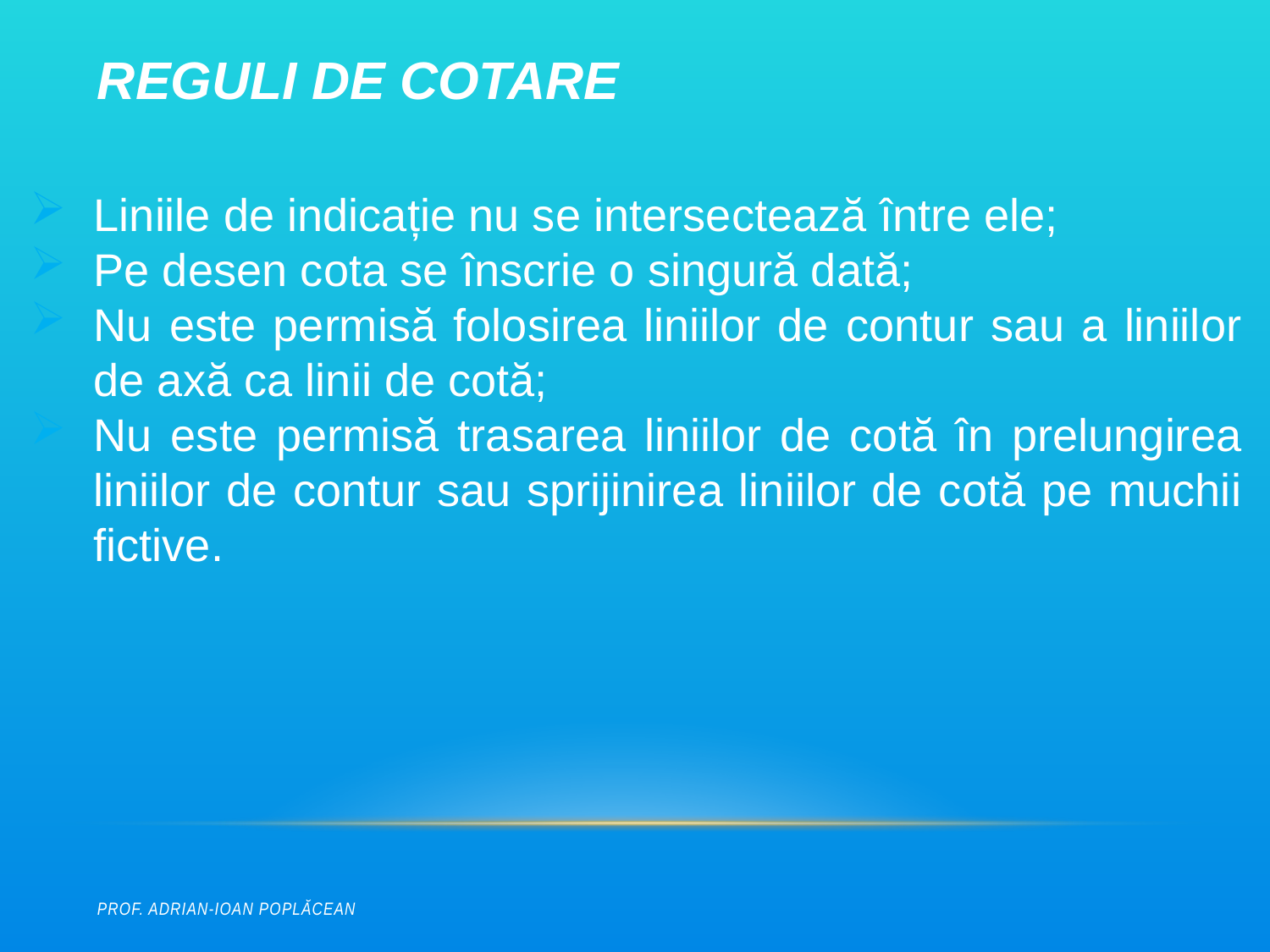

# Reguli de cotare

Liniile de indicație nu se intersectează între ele;
Pe desen cota se înscrie o singură dată;
Nu este permisă folosirea liniilor de contur sau a liniilor de axă ca linii de cotă;
Nu este permisă trasarea liniilor de cotă în prelungirea liniilor de contur sau sprijinirea liniilor de cotă pe muchii fictive.
PROF. Adrian-Ioan Poplăcean